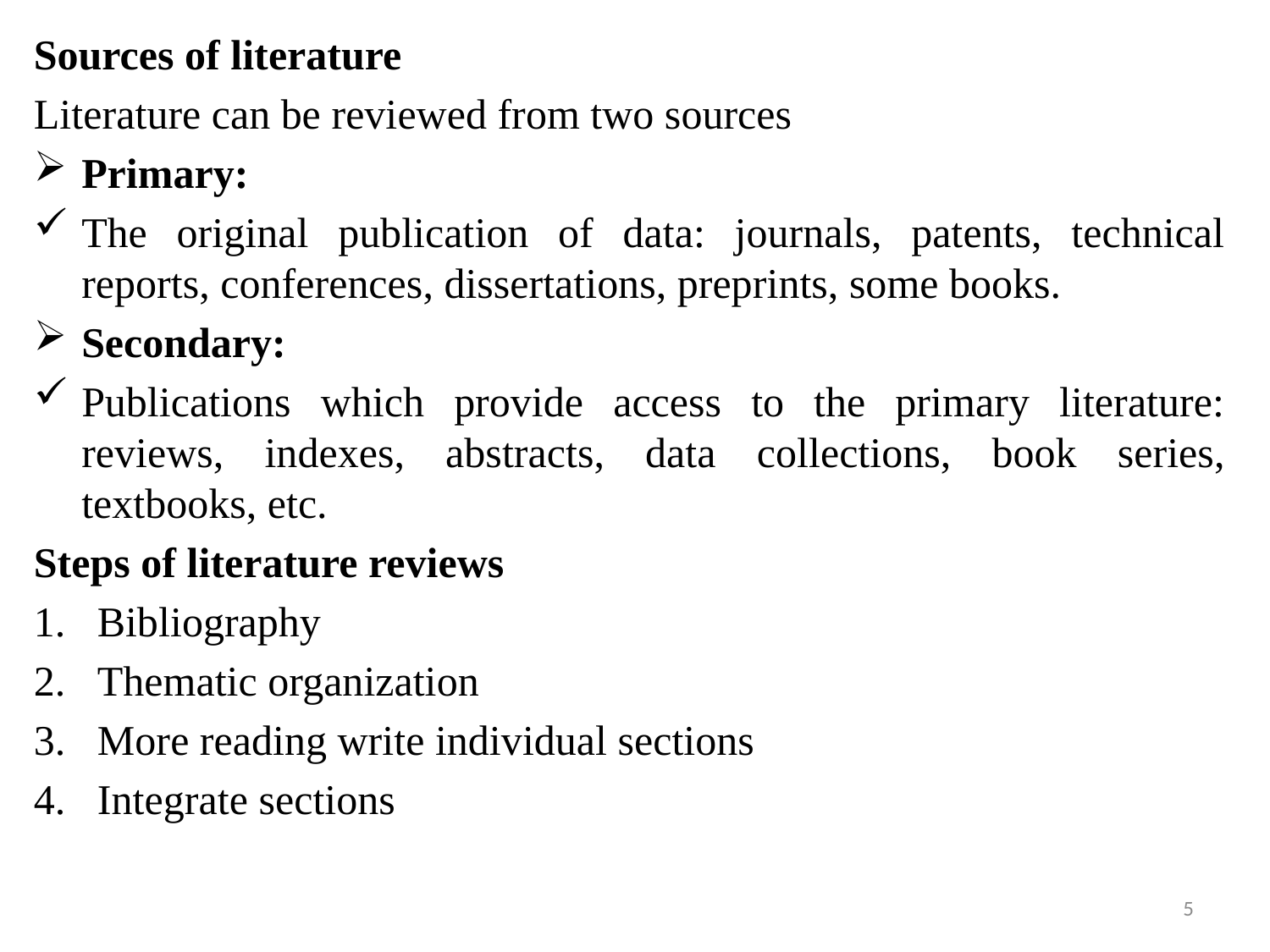

Sources of literature
Literature can be reviewed from two sources
Primary:
The original publication of data: journals, patents, technical reports, conferences, dissertations, preprints, some books.
Secondary:
Publications which provide access to the primary literature: reviews, indexes, abstracts, data collections, book series, textbooks, etc.
Steps of literature reviews
Bibliography
Thematic organization
More reading write individual sections
Integrate sections
5